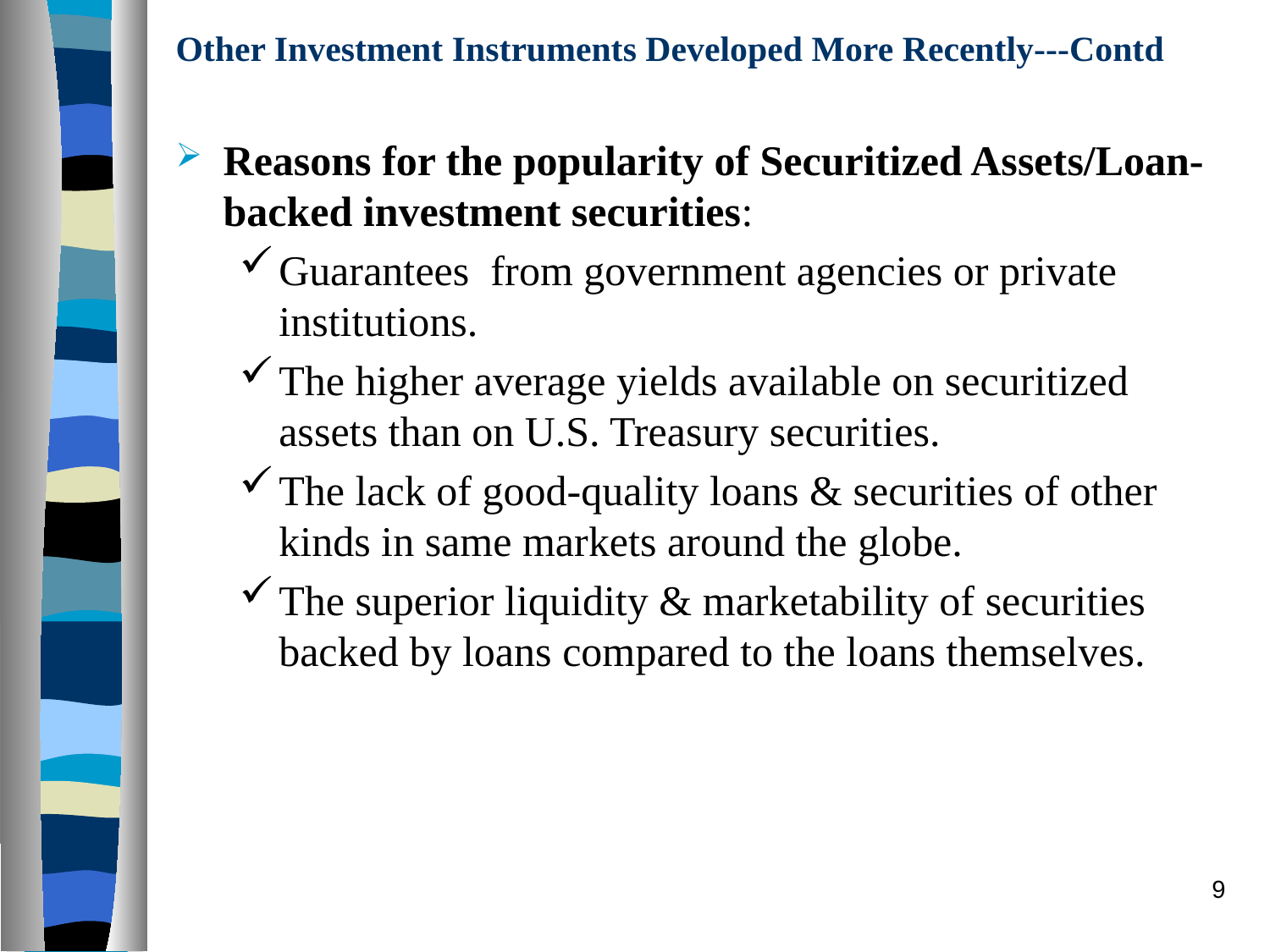

# Other Investment Instruments Developed More Recently---Contd
Reasons for the popularity of Securitized Assets/Loan-backed investment securities:
Guarantees  from government agencies or private institutions.
The higher average yields available on securitized assets than on U.S. Treasury securities.
The lack of good-quality loans & securities of other kinds in same markets around the globe.
The superior liquidity & marketability of securities backed by loans compared to the loans themselves.
9